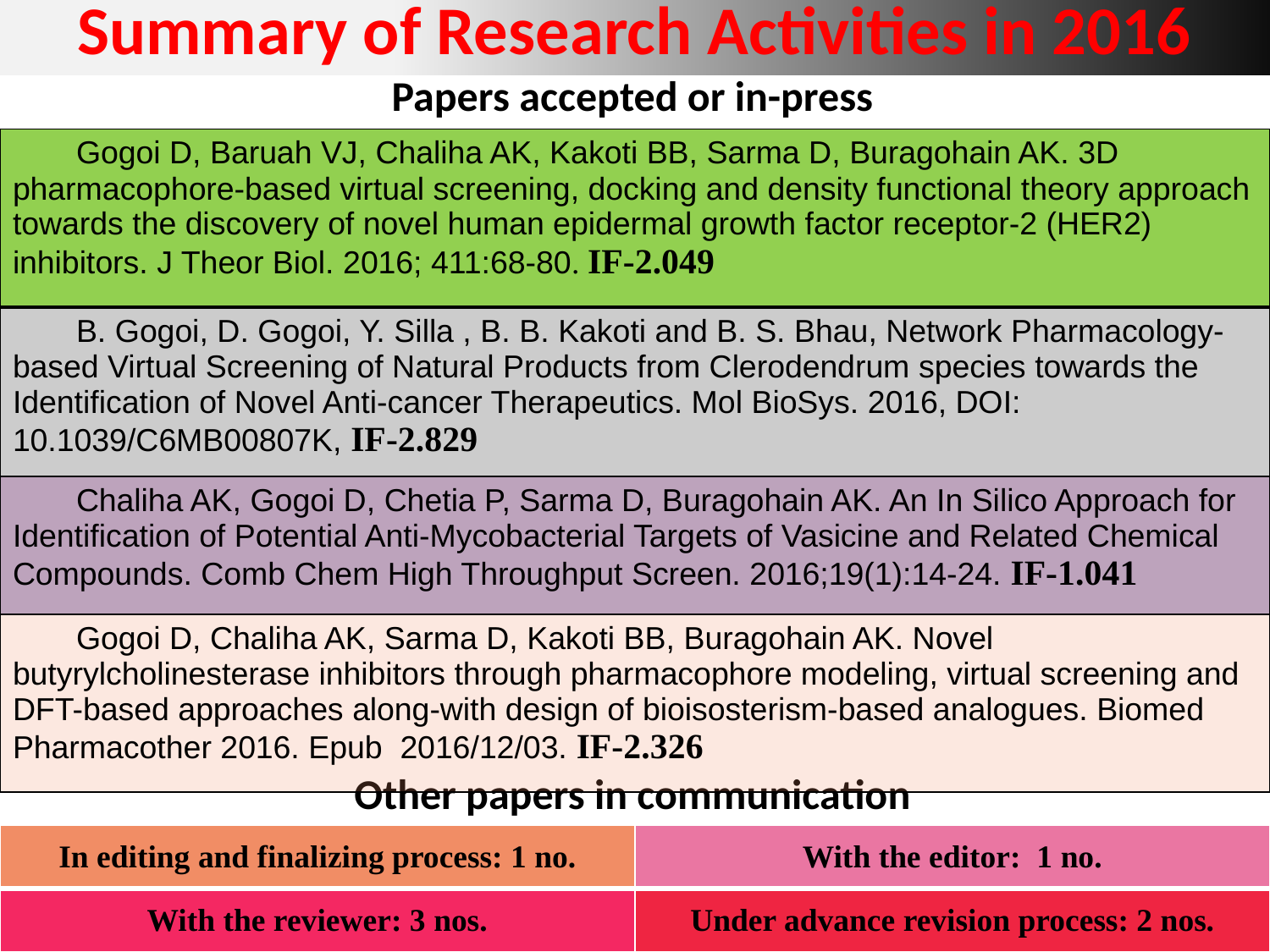

# Summary of Research Activities in 2016
Papers accepted or in-press
| Gogoi D, Baruah VJ, Chaliha AK, Kakoti BB, Sarma D, Buragohain AK. 3D pharmacophore-based virtual screening, docking and density functional theory approach towards the discovery of novel human epidermal growth factor receptor-2 (HER2) inhibitors. J Theor Biol. 2016; 411:68-80. IF-2.049 |
| --- |
| B. Gogoi, D. Gogoi, Y. Silla , B. B. Kakoti and B. S. Bhau, Network Pharmacology-based Virtual Screening of Natural Products from Clerodendrum species towards the Identification of Novel Anti-cancer Therapeutics. Mol BioSys. 2016, DOI: 10.1039/C6MB00807K, IF-2.829 |
| Chaliha AK, Gogoi D, Chetia P, Sarma D, Buragohain AK. An In Silico Approach for Identification of Potential Anti-Mycobacterial Targets of Vasicine and Related Chemical Compounds. Comb Chem High Throughput Screen. 2016;19(1):14-24. IF-1.041 |
| Gogoi D, Chaliha AK, Sarma D, Kakoti BB, Buragohain AK. Novel butyrylcholinesterase inhibitors through pharmacophore modeling, virtual screening and DFT-based approaches along-with design of bioisosterism-based analogues. Biomed Pharmacother 2016. Epub 2016/12/03. IF-2.326 |
Other papers in communication
| In editing and finalizing process: 1 no. | With the editor: 1 no. |
| --- | --- |
| With the reviewer: 3 nos. | Under advance revision process: 2 nos. |